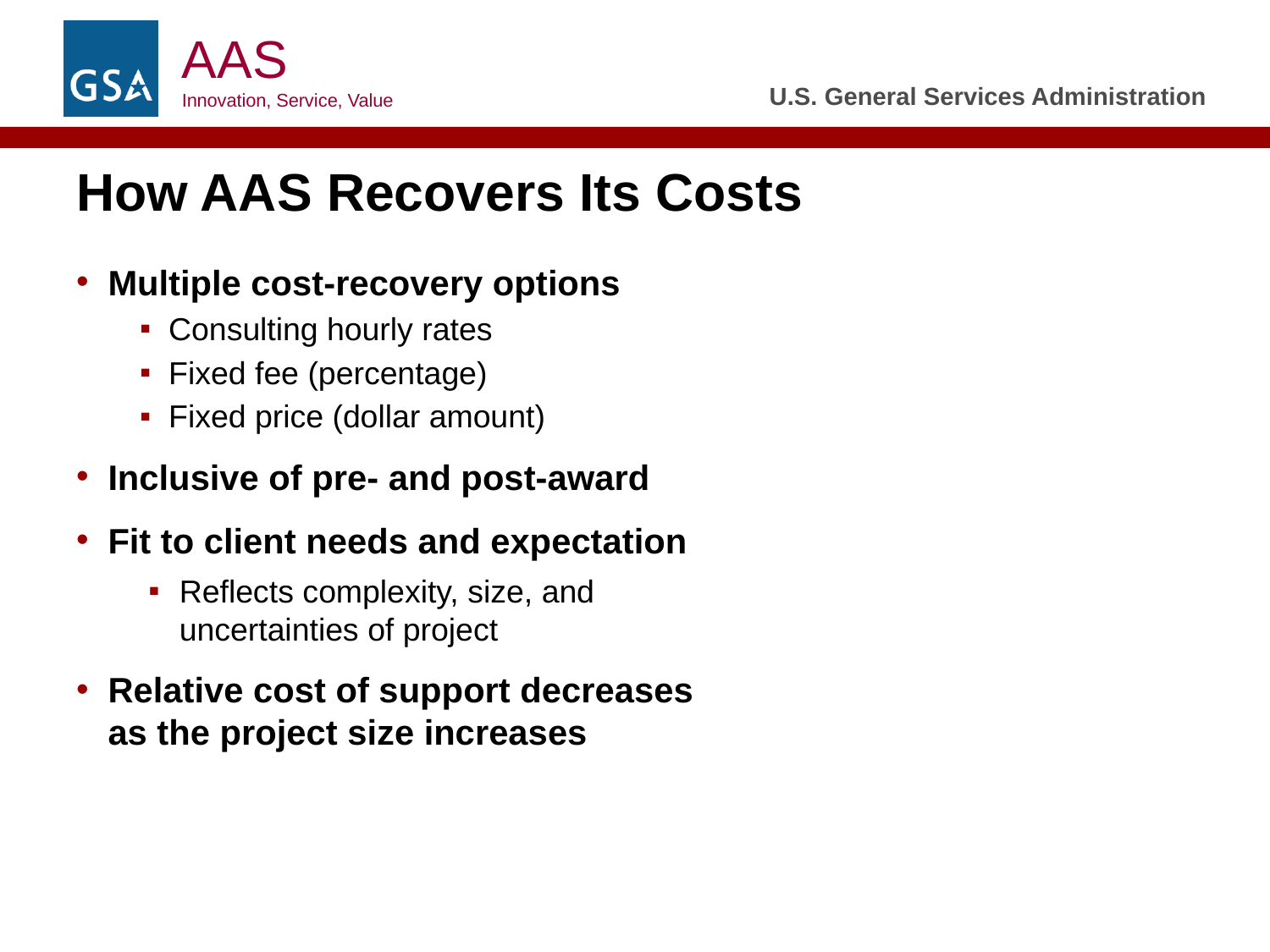

# How AAS Recovers Its Costs
Multiple cost-recovery options
  Consulting hourly rates
  Fixed fee (percentage)
  Fixed price (dollar amount)
Inclusive of pre- and post-award
Fit to client needs and expectation
Reflects complexity, size, and uncertainties of project
Relative cost of support decreases as the project size increases